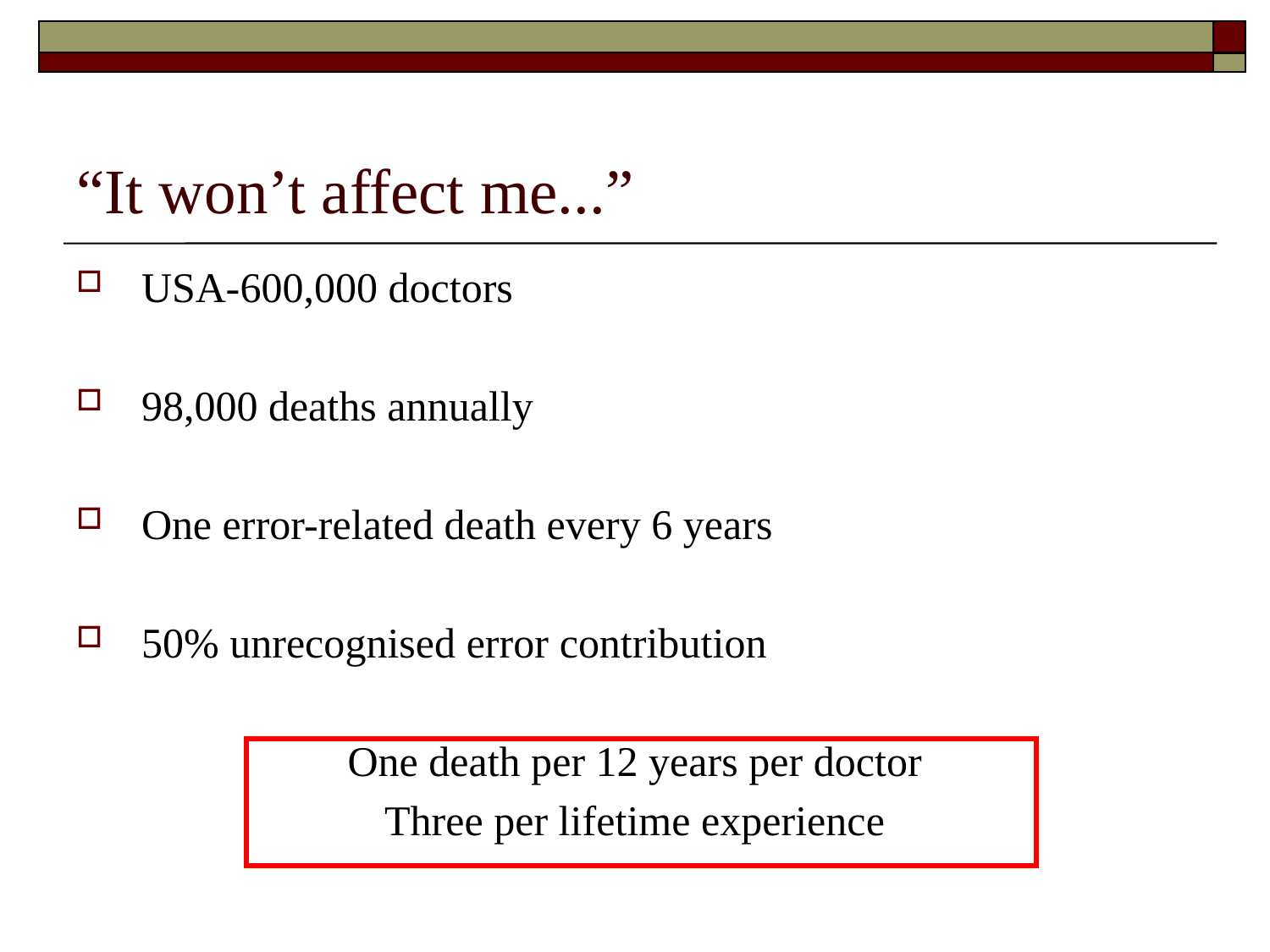

# “It won’t affect me...”
USA-600,000 doctors

98,000 deaths annually

One error-related death every 6 years

50% unrecognised error contribution

One death per 12 years per doctor
Three per lifetime experience